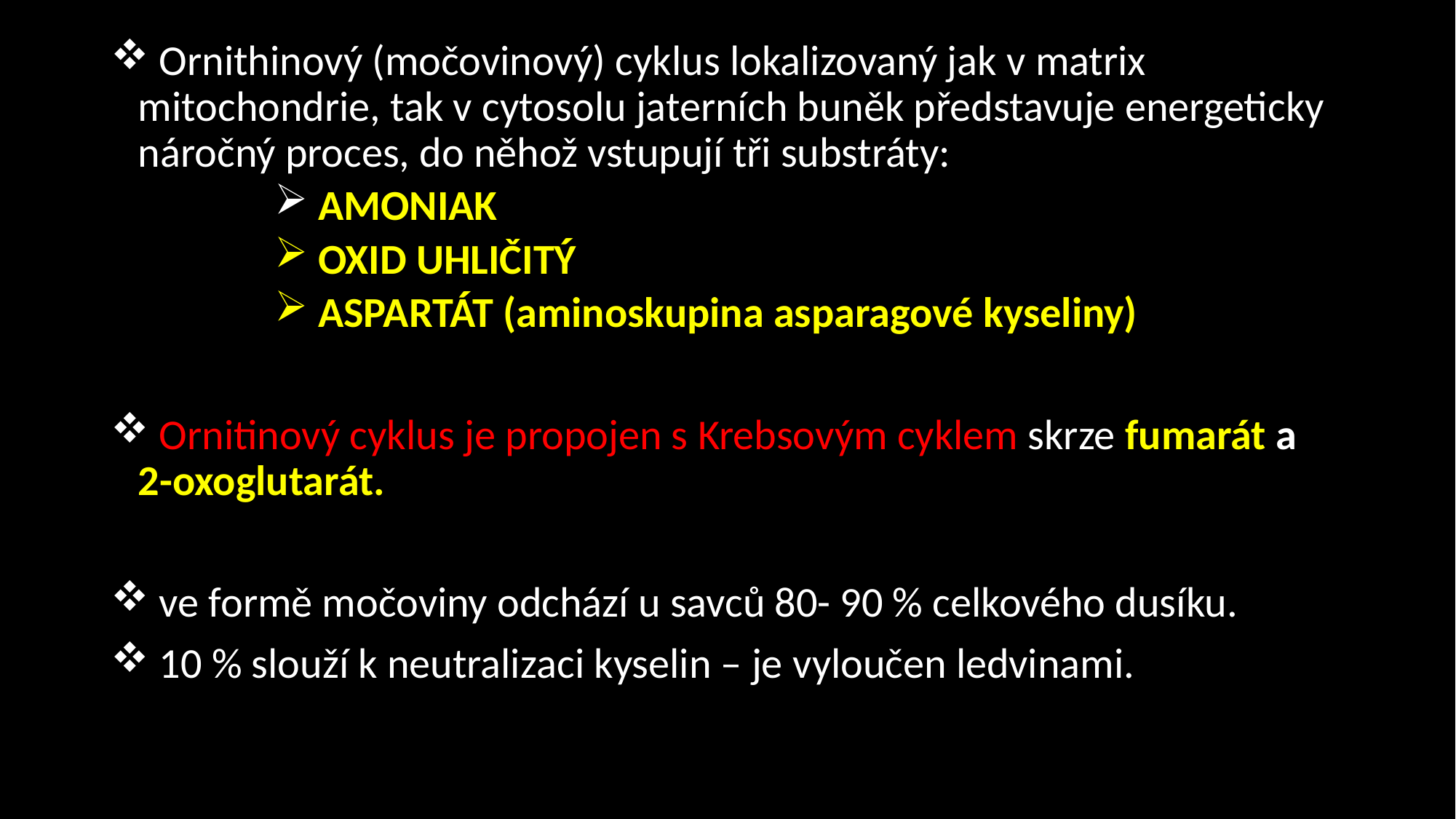

Ornithinový (močovinový) cyklus lokalizovaný jak v matrix mitochondrie, tak v cytosolu jaterních buněk představuje energeticky náročný proces, do něhož vstupují tři substráty:
 AMONIAK
 OXID UHLIČITÝ
 ASPARTÁT (aminoskupina asparagové kyseliny)

 Ornitinový cyklus je propojen s Krebsovým cyklem skrze fumarát a 2-oxoglutarát.

 ve formě močoviny odchází u savců 80- 90 % celkového dusíku.
 10 % slouží k neutralizaci kyselin – je vyloučen ledvinami.